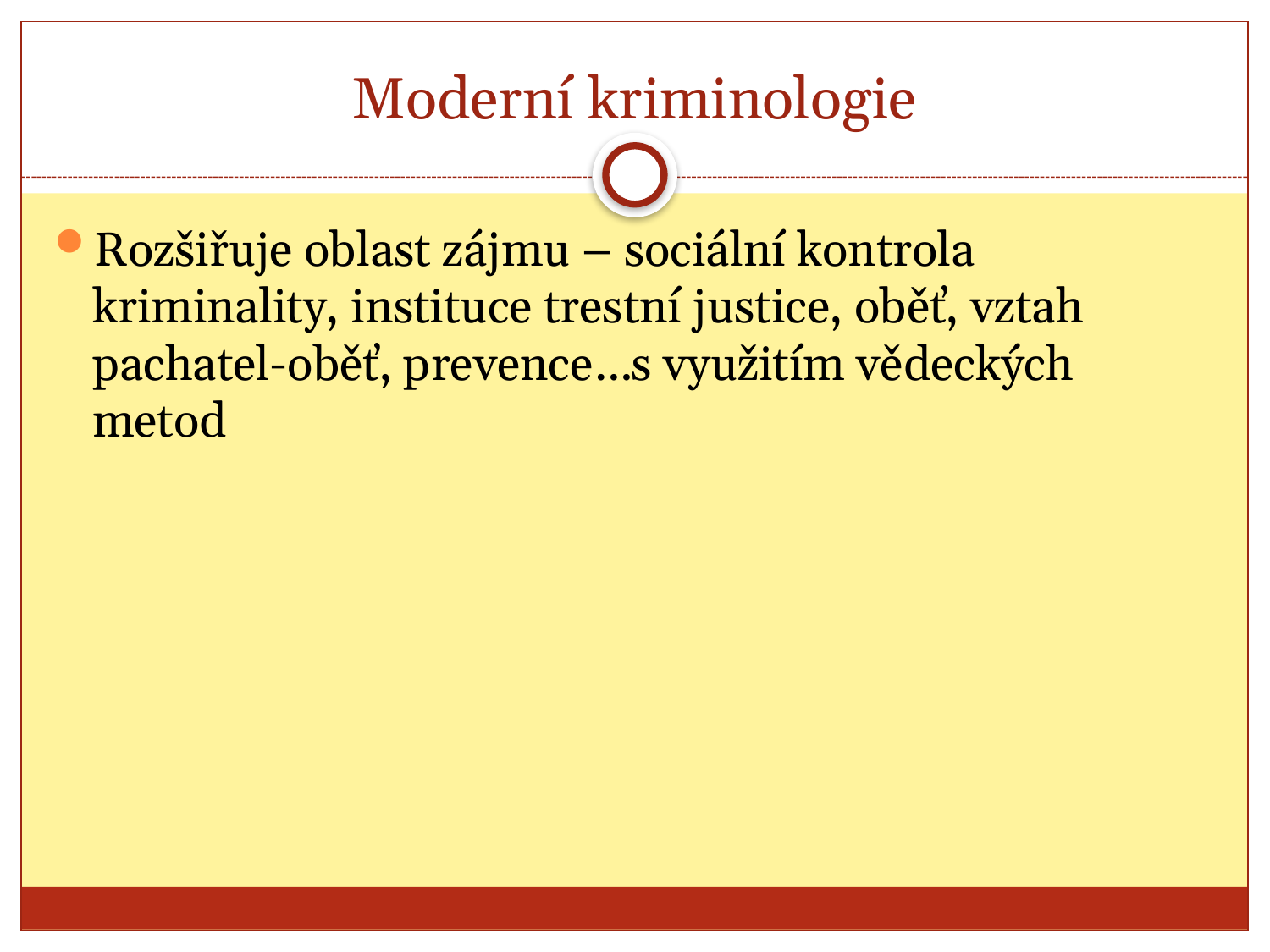

# Moderní kriminologie
Rozšiřuje oblast zájmu – sociální kontrola kriminality, instituce trestní justice, oběť, vztah pachatel-oběť, prevence…s využitím vědeckých metod